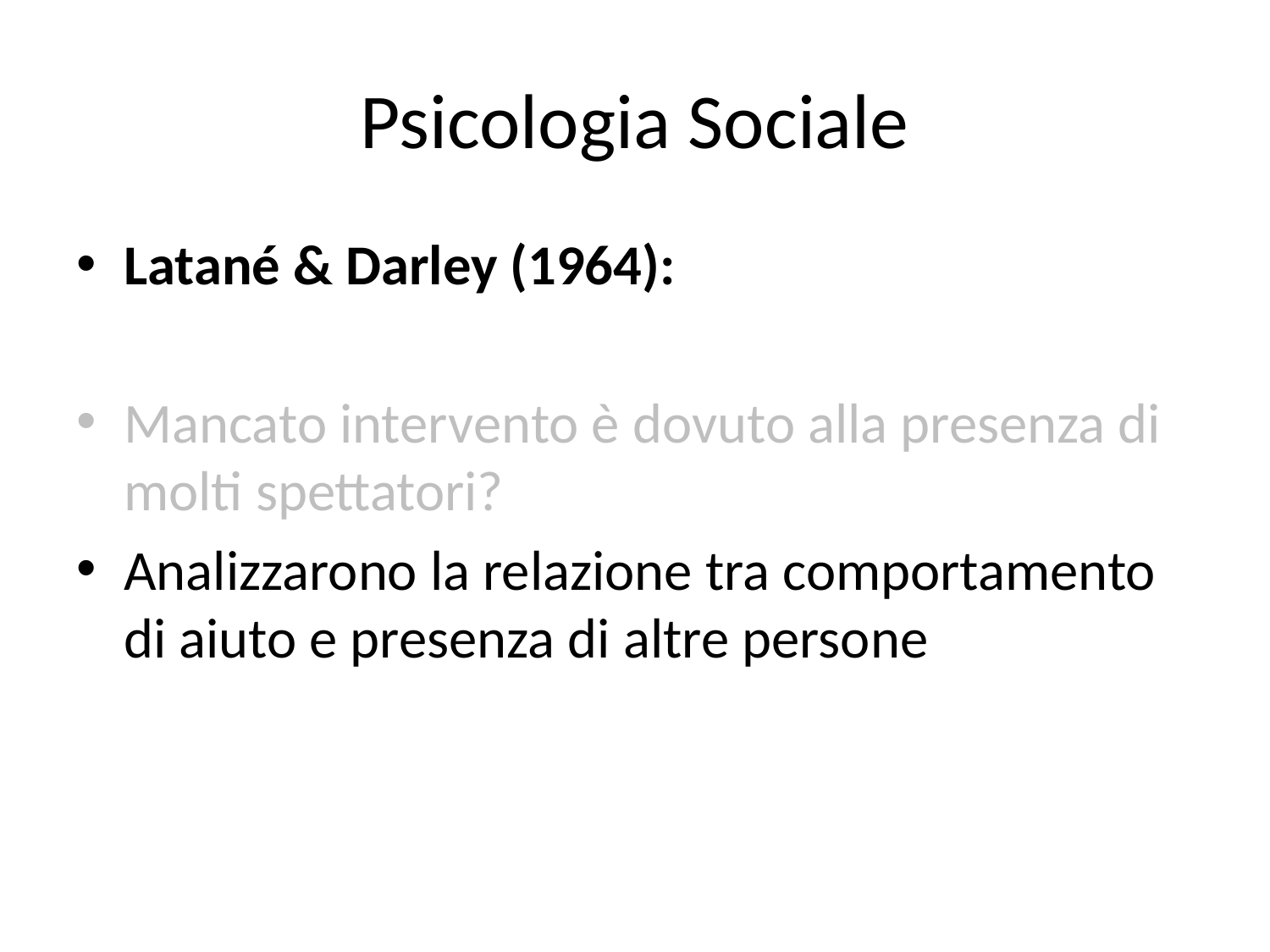

# Psicologia Sociale
Latané & Darley (1964):

Mancato intervento è dovuto alla presenza di molti spettatori?
Analizzarono la relazione tra comportamento di aiuto e presenza di altre persone